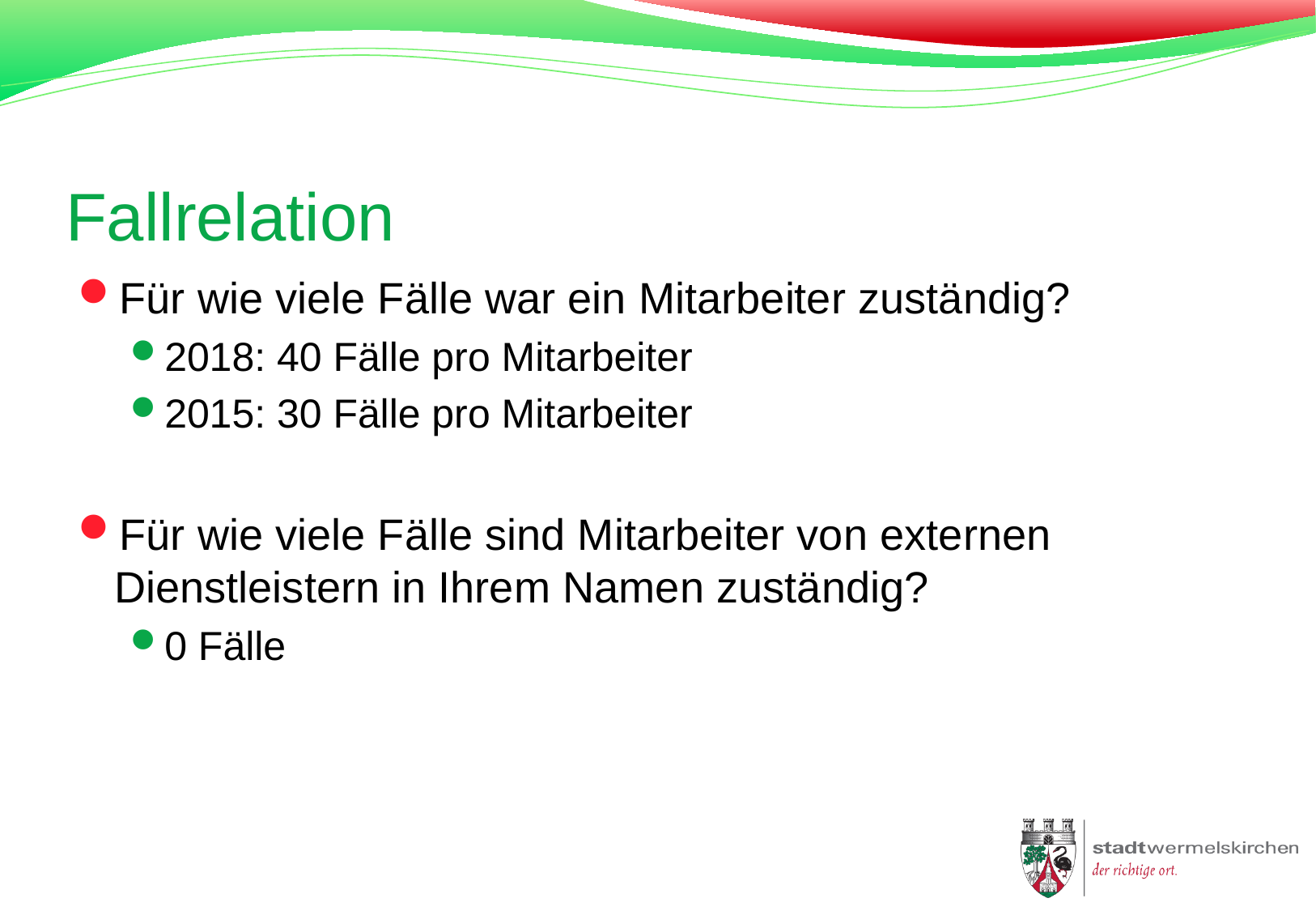

# Fallrelation
Für wie viele Fälle war ein Mitarbeiter zuständig?
2018: 40 Fälle pro Mitarbeiter
2015: 30 Fälle pro Mitarbeiter

Für wie viele Fälle sind Mitarbeiter von externen Dienstleistern in Ihrem Namen zuständig?
0 Fälle